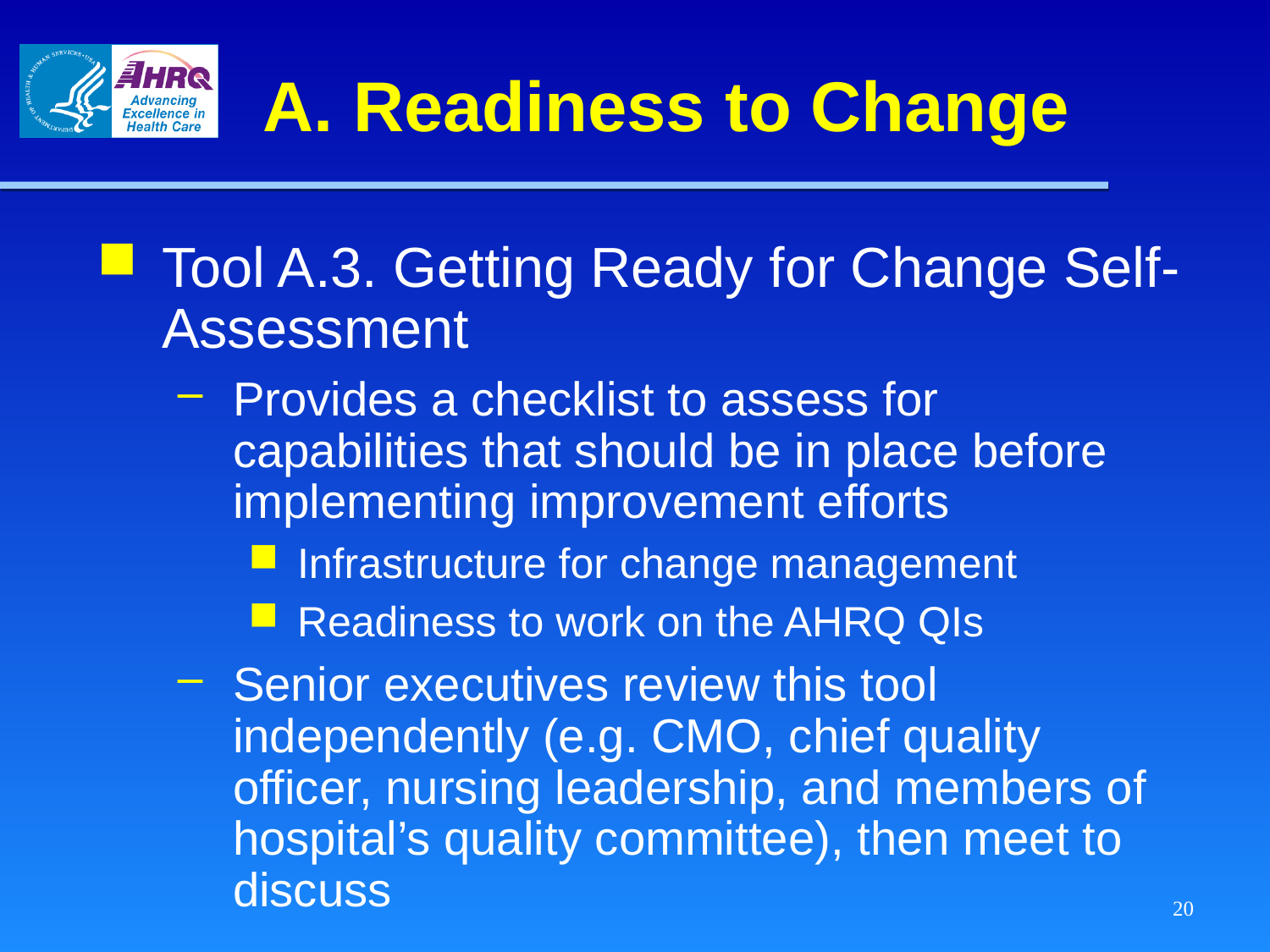

# A. Readiness to Change
Tool A.3. Getting Ready for Change Self-Assessment
Provides a checklist to assess for capabilities that should be in place before implementing improvement efforts
Infrastructure for change management
Readiness to work on the AHRQ QIs
Senior executives review this tool independently (e.g. CMO, chief quality officer, nursing leadership, and members of hospital’s quality committee), then meet to discuss
20